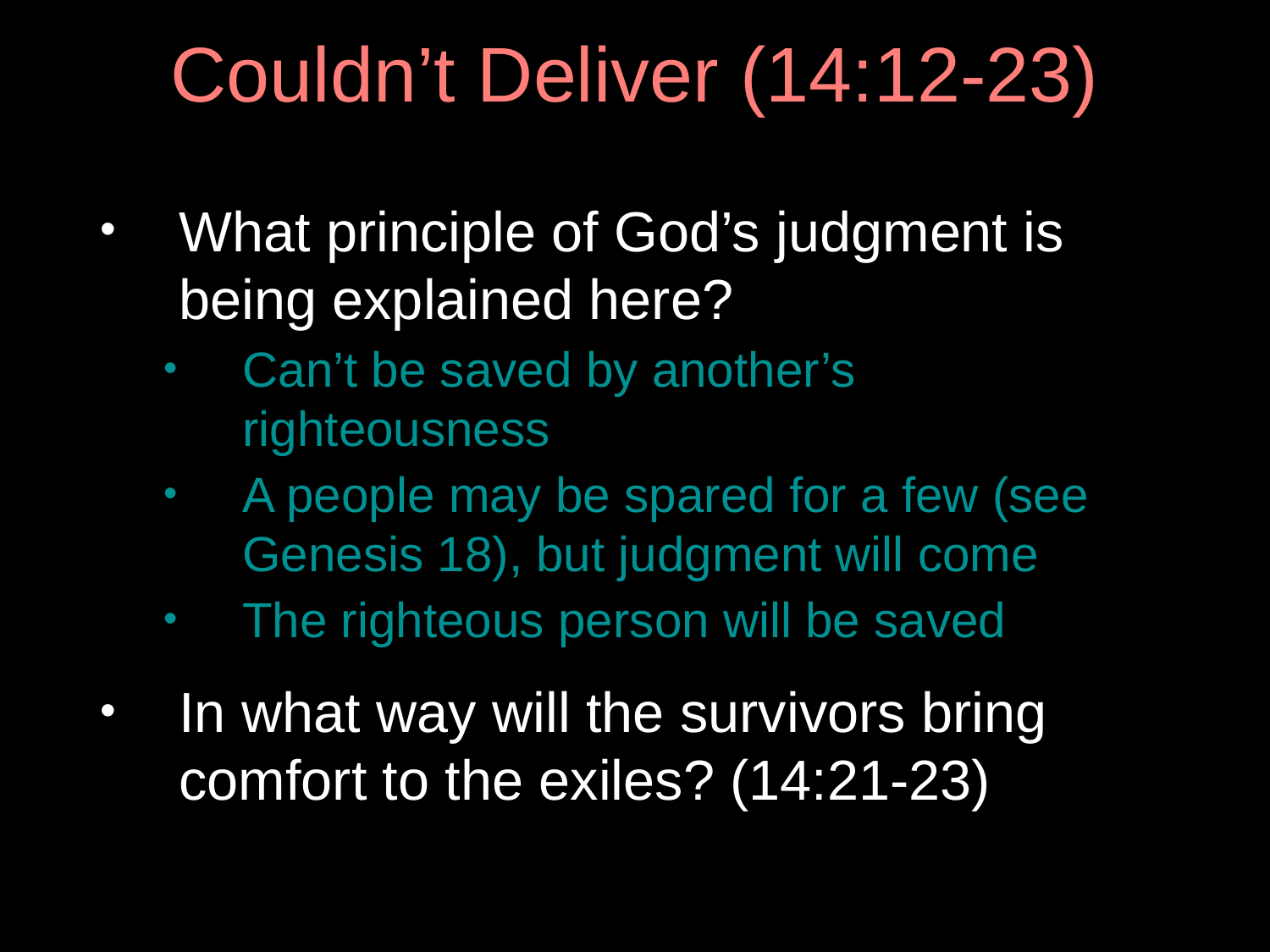

# Couldn’t Deliver (14:12-23)
What principle of God’s judgment is being explained here?
Can’t be saved by another’s righteousness
A people may be spared for a few (see Genesis 18), but judgment will come
The righteous person will be saved
In what way will the survivors bring comfort to the exiles? (14:21-23)